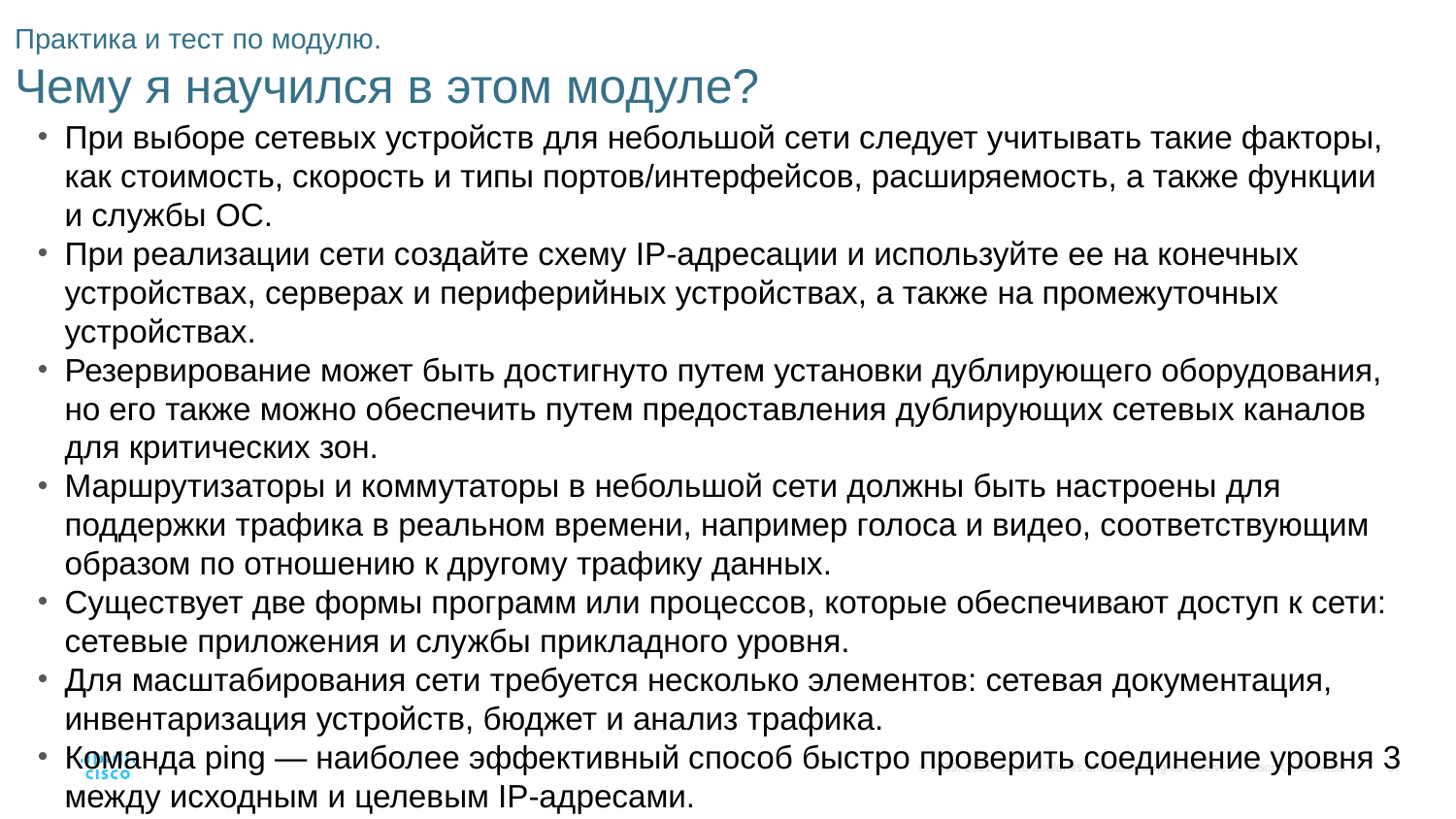

# Практика и тест по модулю. Чему я научился в этом модуле?
При выборе сетевых устройств для небольшой сети следует учитывать такие факторы, как стоимость, скорость и типы портов/интерфейсов, расширяемость, а также функции и службы ОС.
При реализации сети создайте схему IP-адресации и используйте ее на конечных устройствах, серверах и периферийных устройствах, а также на промежуточных устройствах.
Резервирование может быть достигнуто путем установки дублирующего оборудования, но его также можно обеспечить путем предоставления дублирующих сетевых каналов для критических зон.
Маршрутизаторы и коммутаторы в небольшой сети должны быть настроены для поддержки трафика в реальном времени, например голоса и видео, соответствующим образом по отношению к другому трафику данных.
Существует две формы программ или процессов, которые обеспечивают доступ к сети: сетевые приложения и службы прикладного уровня.
Для масштабирования сети требуется несколько элементов: сетевая документация, инвентаризация устройств, бюджет и анализ трафика.
Команда ping — наиболее эффективный способ быстро проверить соединение уровня 3 между исходным и целевым IP-адресами.
Cisco IOS предлагает «расширенный» режим команды ping, который позволяет пользователю создавать специальные типы пингов, настраивая параметры, связанные с работой команды.